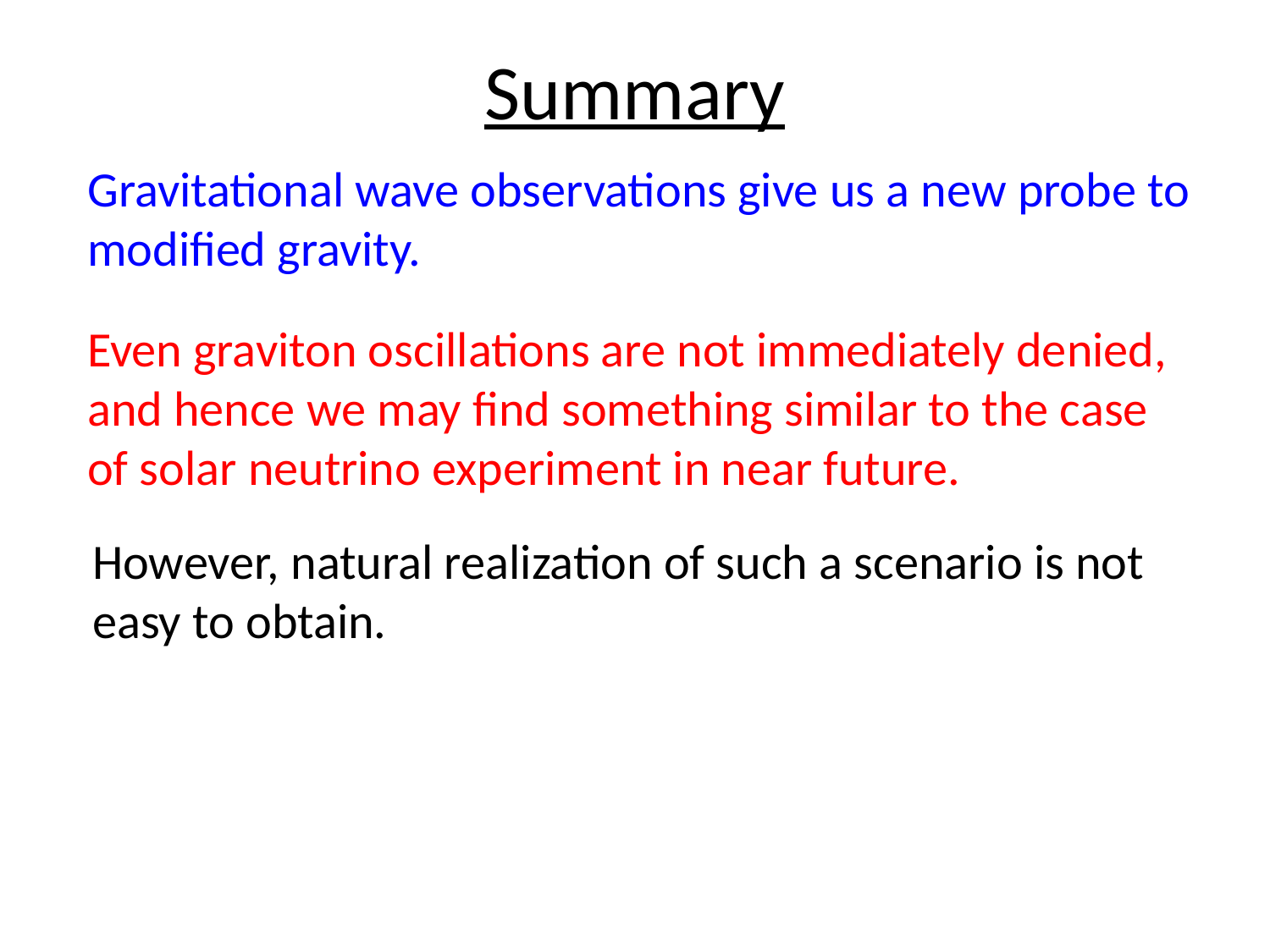

Summary
Gravitational wave observations give us a new probe to modified gravity.
Even graviton oscillations are not immediately denied, and hence we may find something similar to the case of solar neutrino experiment in near future.
However, natural realization of such a scenario is not easy to obtain.